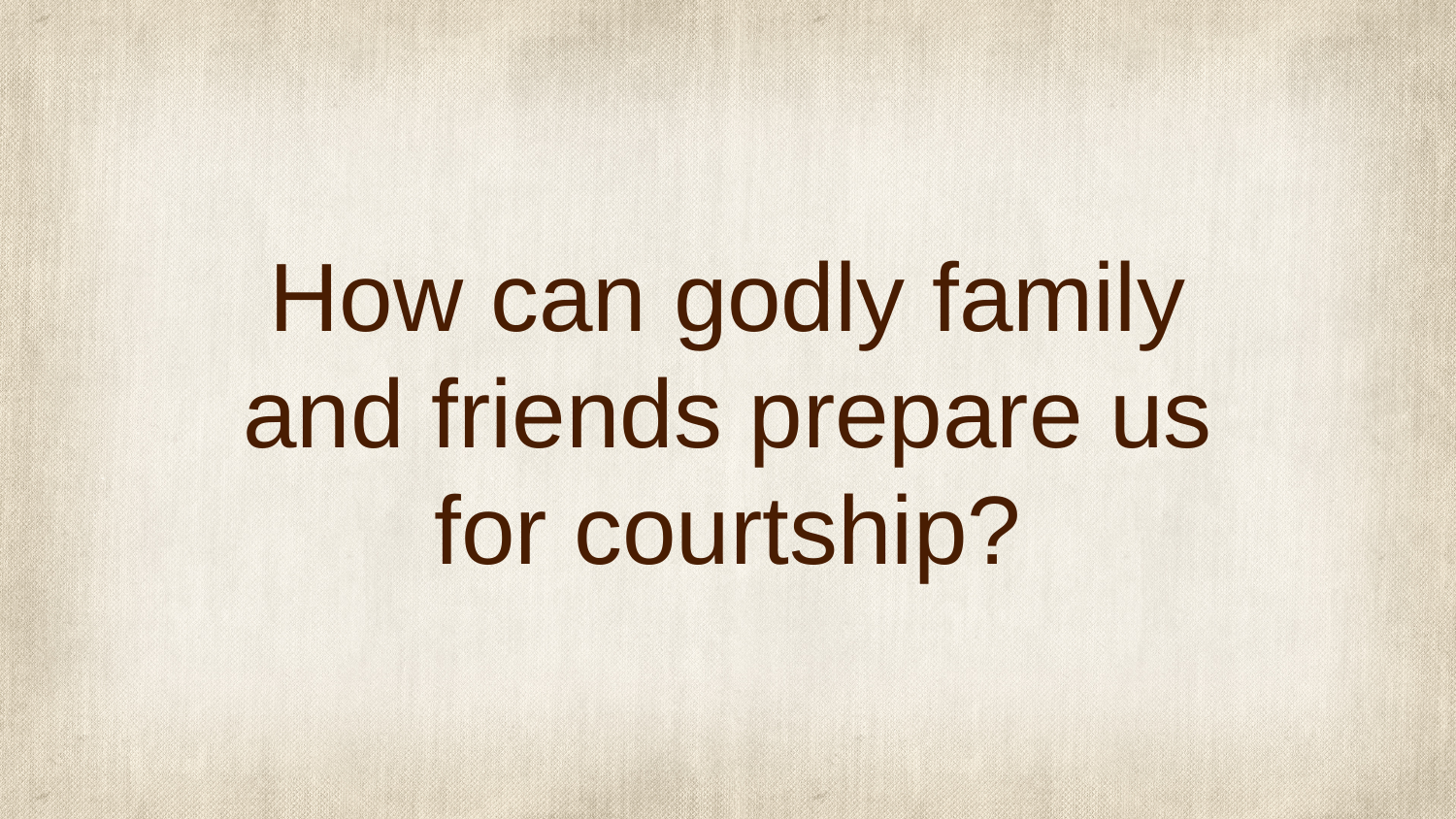

# How can godly family and friends prepare us for courtship?